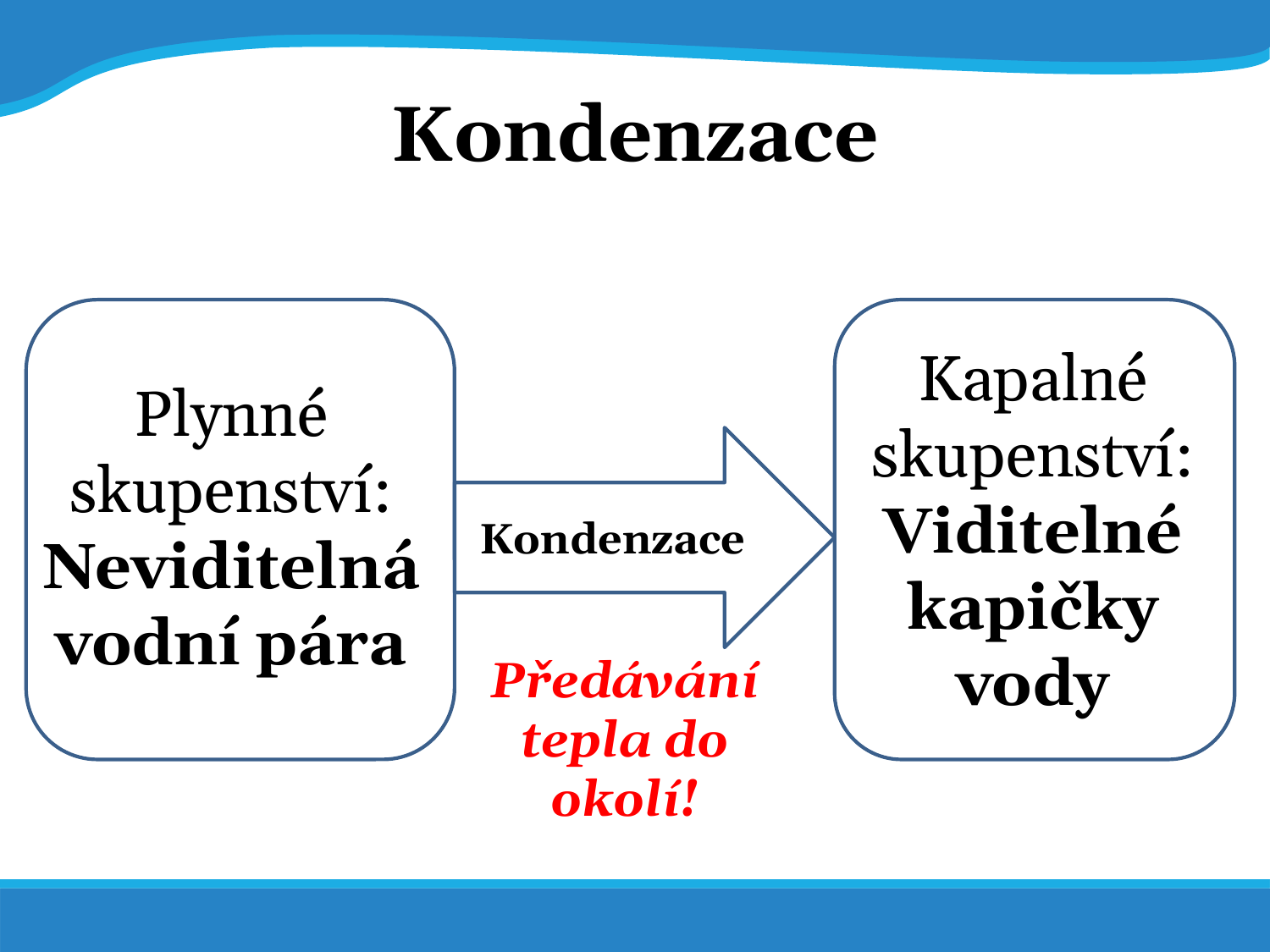

# Kondenzace

Kapalné skupenství:
Viditelné kapičky vody
Plynné skupenství:
Neviditelná vodní pára

Kondenzace
Předávání tepla do okolí!